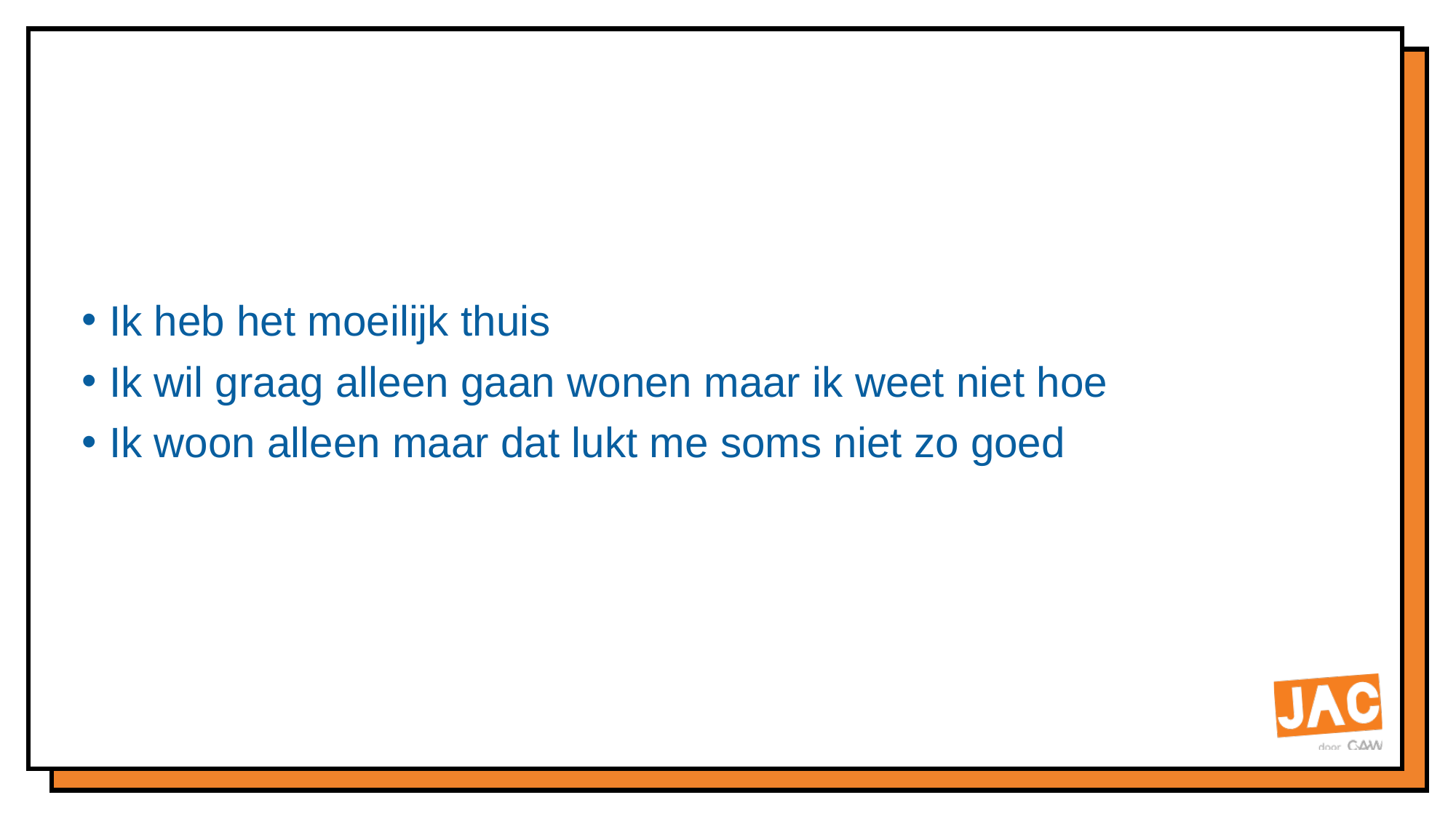

Ik heb het moeilijk thuis
Ik wil graag alleen gaan wonen maar ik weet niet hoe
Ik woon alleen maar dat lukt me soms niet zo goed